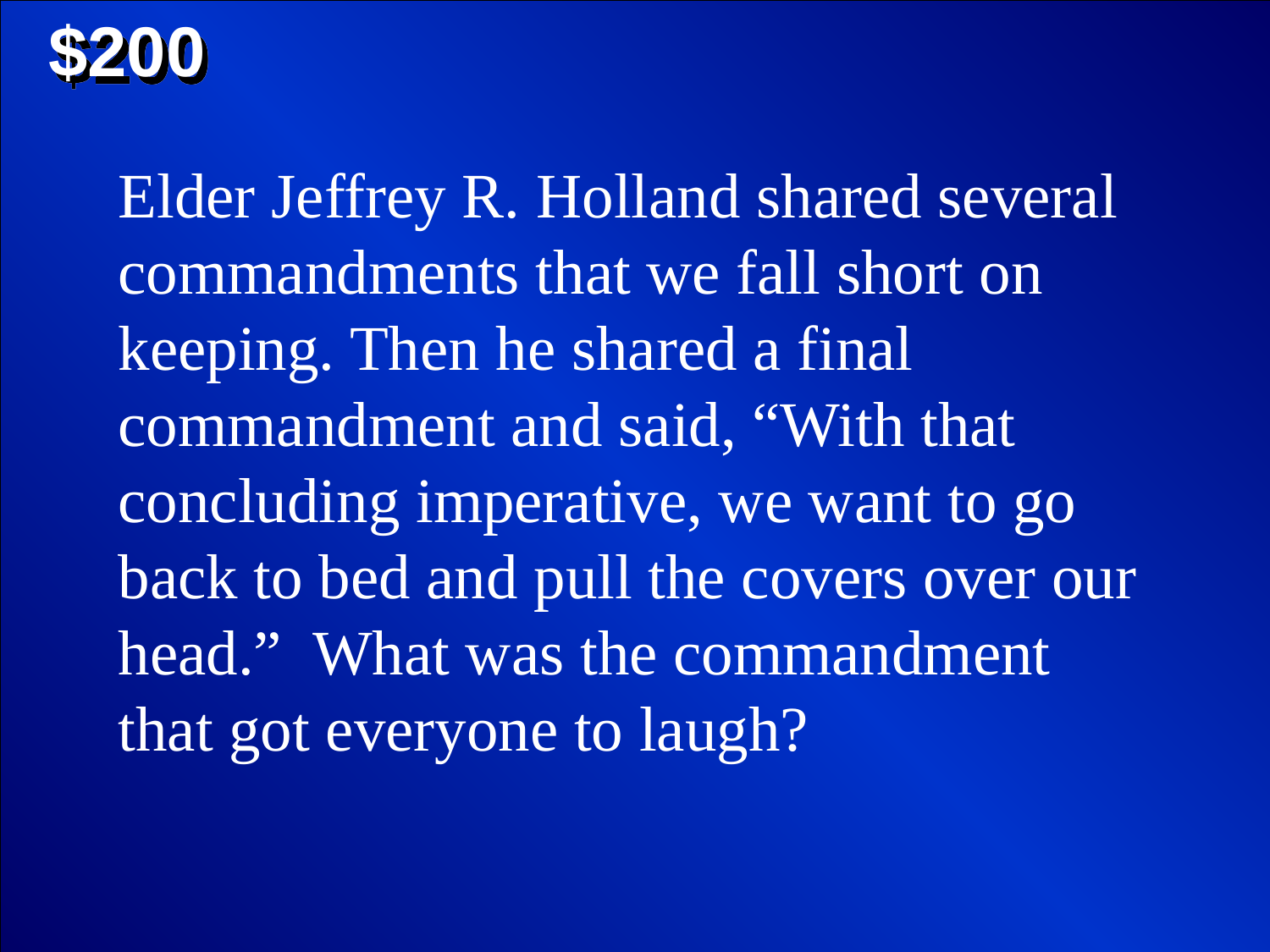

$200
Elder Jeffrey R. Holland shared several commandments that we fall short on keeping. Then he shared a final commandment and said, “With that concluding imperative, we want to go back to bed and pull the covers over our head.”  What was the commandment that got everyone to laugh?